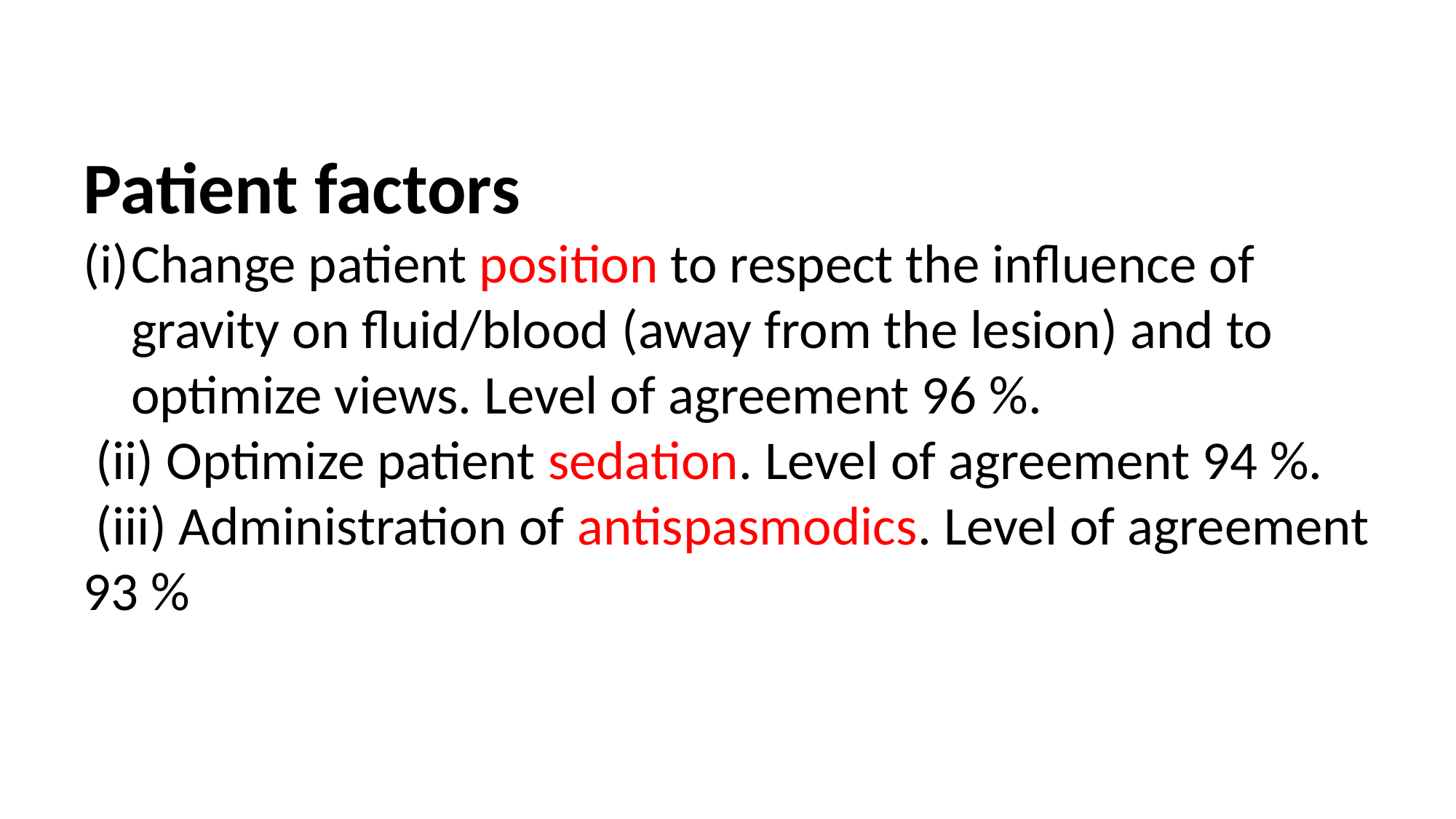

Patient factors
Change patient position to respect the influence of gravity on fluid/blood (away from the lesion) and to optimize views. Level of agreement 96 %.
 (ii) Optimize patient sedation. Level of agreement 94 %.
 (iii) Administration of antispasmodics. Level of agreement 93 %